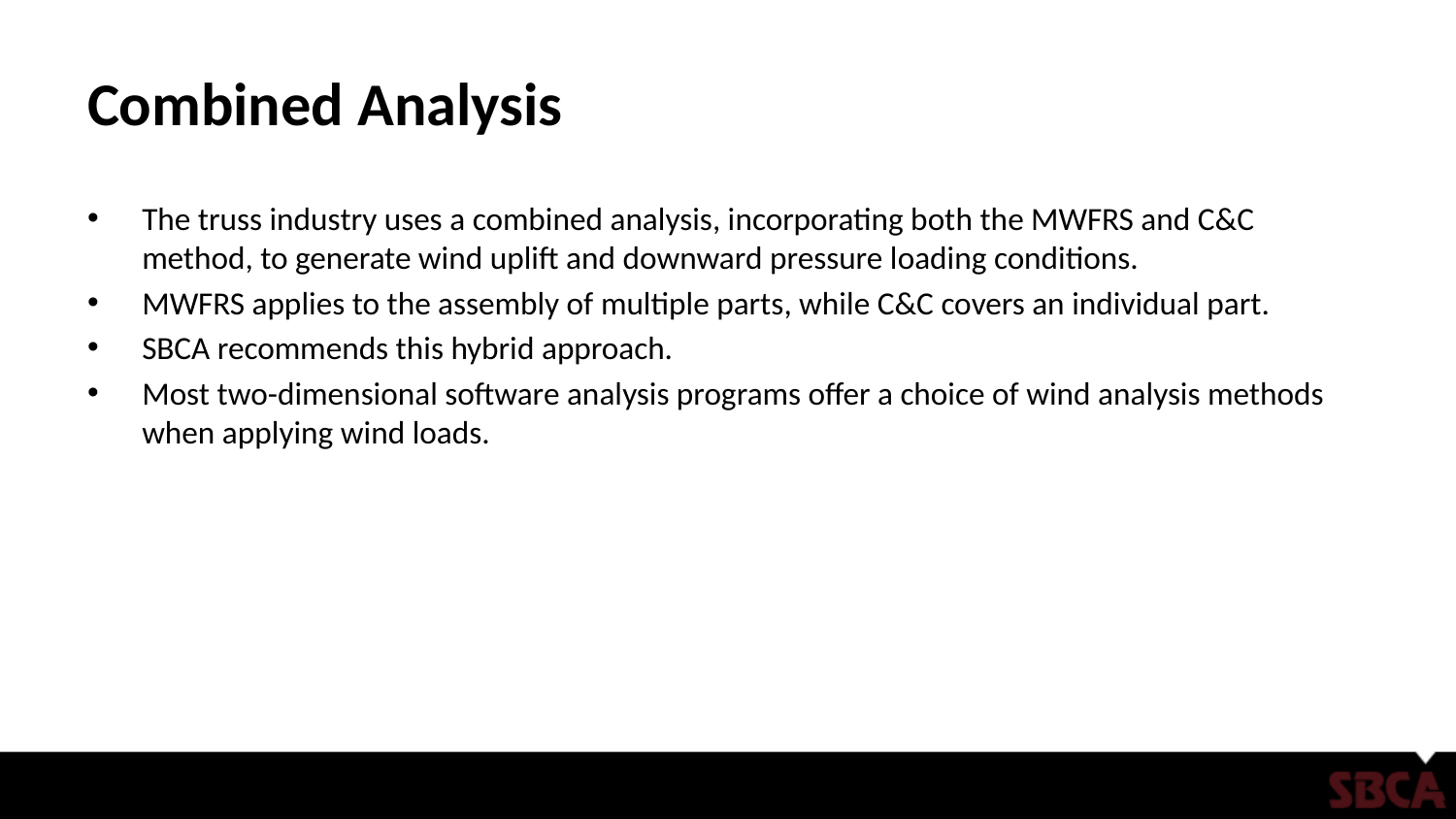

# Combined Analysis
The truss industry uses a combined analysis, incorporating both the MWFRS and C&C method, to generate wind uplift and downward pressure loading conditions.
MWFRS applies to the assembly of multiple parts, while C&C covers an individual part.
SBCA recommends this hybrid approach.
Most two-dimensional software analysis programs offer a choice of wind analysis methods when applying wind loads.